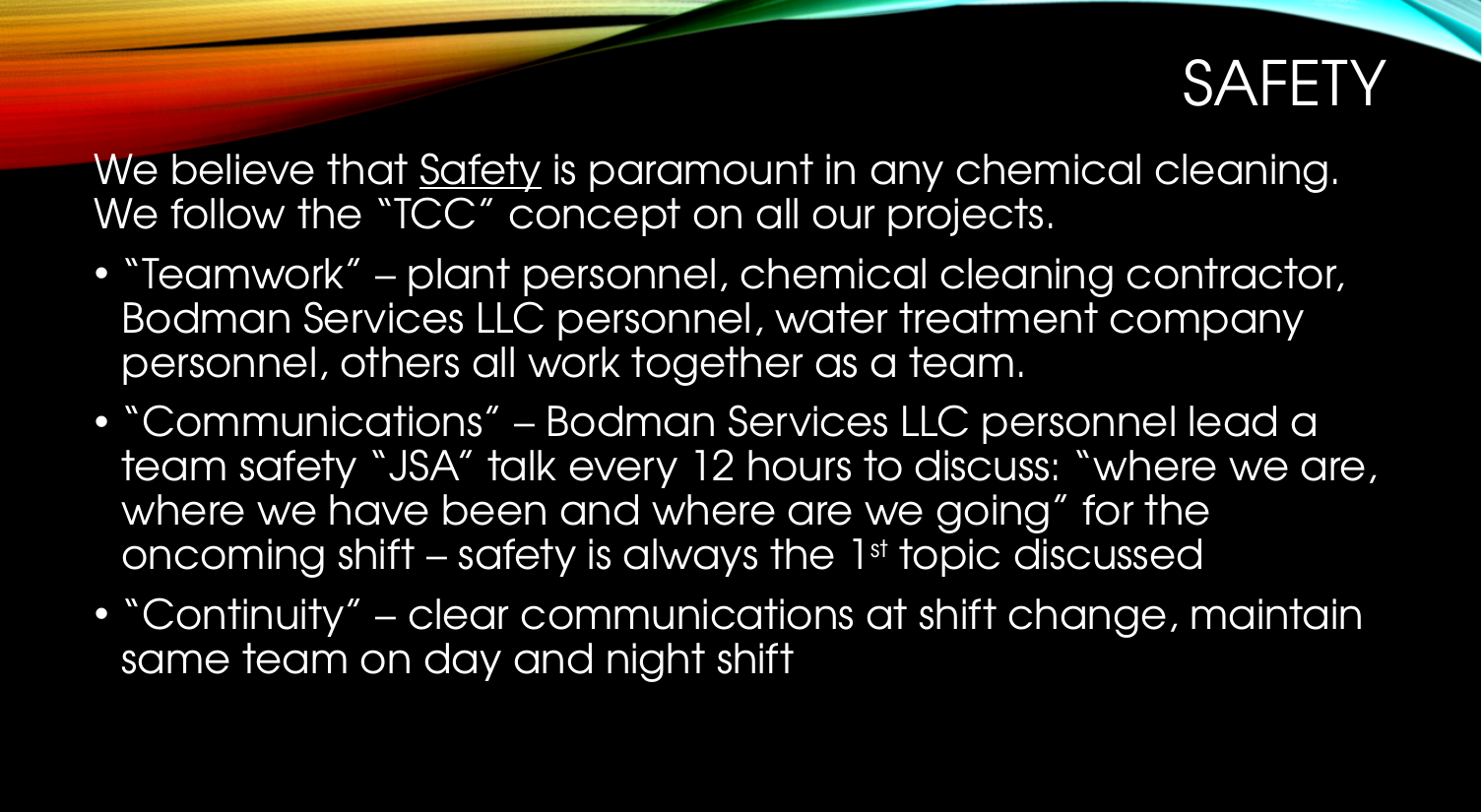

# SAFETY
We believe that Safety is paramount in any chemical cleaning.  We follow the “TCC” concept on all our projects.
“Teamwork” – plant personnel, chemical cleaning contractor, Bodman Services LLC personnel, water treatment company personnel, others all work together as a team.
“Communications” – Bodman Services LLC personnel lead a team safety “JSA” talk every 12 hours to discuss: “where we are, where we have been and where are we going” for the oncoming shift – safety is always the 1st topic discussed
“Continuity” – clear communications at shift change, maintain same team on day and night shift